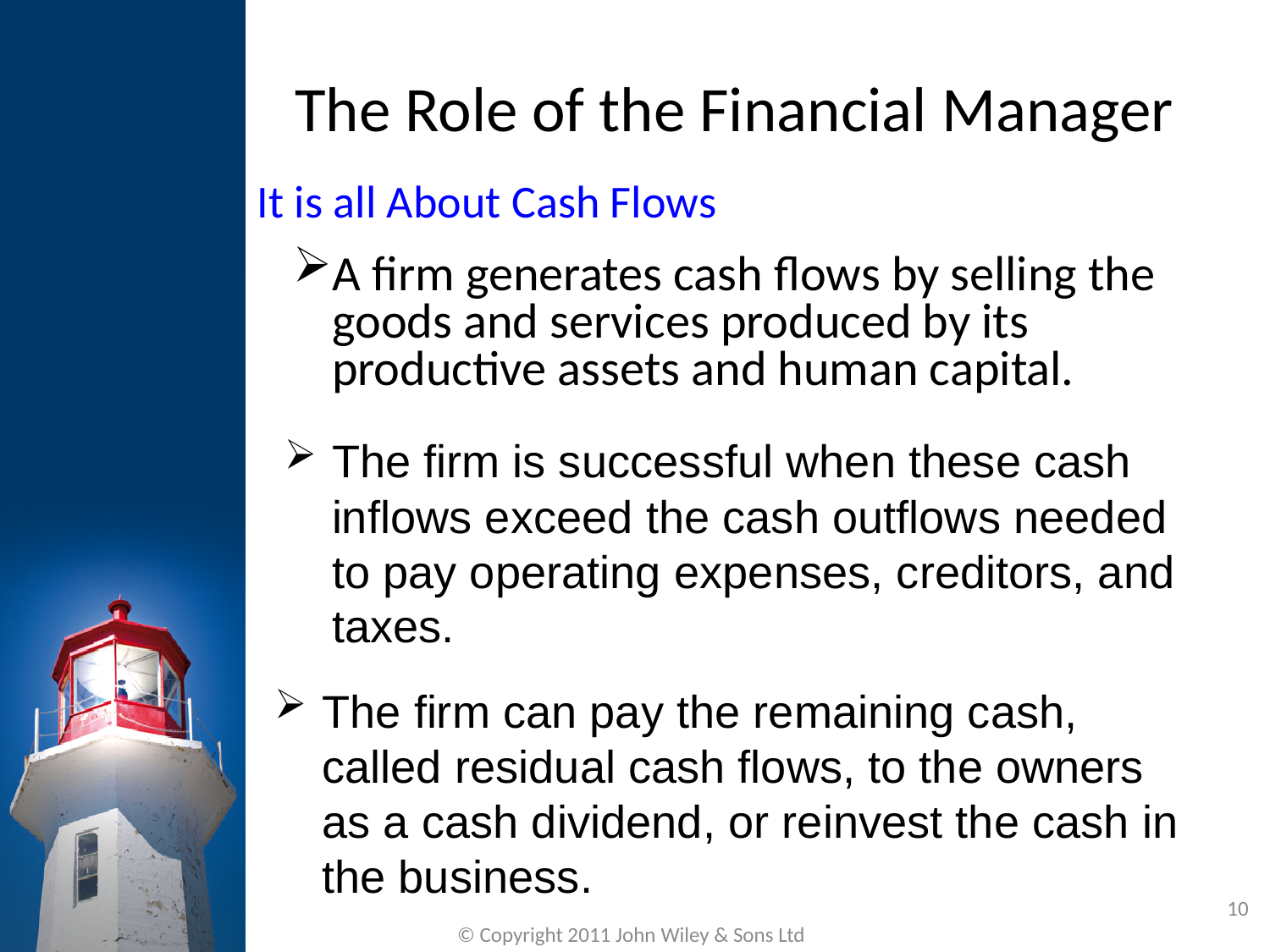

The Role of the Financial Manager
It is all About Cash Flows
A firm generates cash flows by selling the goods and services produced by its productive assets and human capital.

The firm is successful when these cash inflows exceed the cash outflows needed to pay operating expenses, creditors, and taxes.
The firm can pay the remaining cash, called residual cash flows, to the owners as a cash dividend, or reinvest the cash in the business.
10